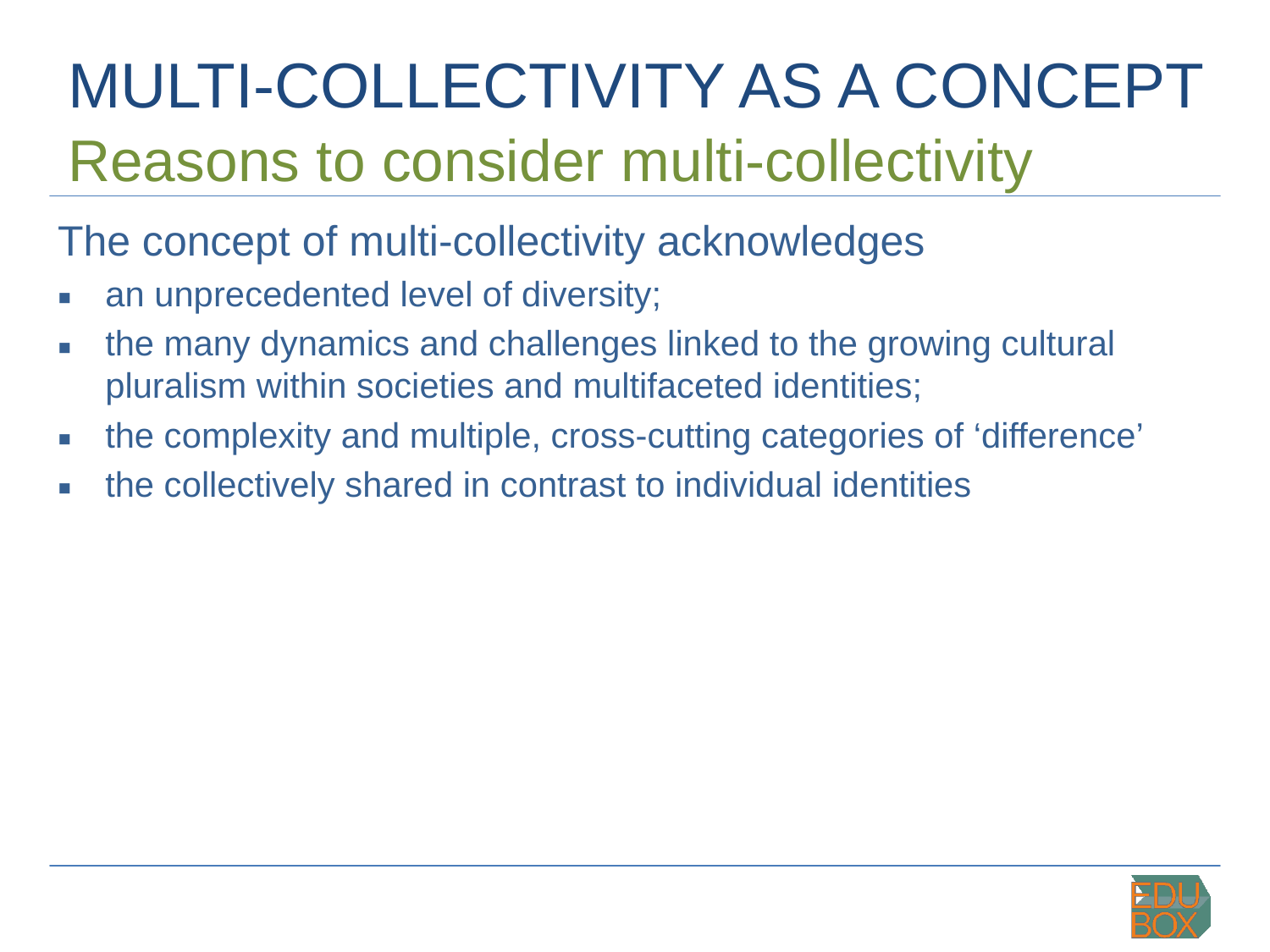

# MULTI-COLLECTIVITY AS A CONCEPT
Reasons to consider multi-collectivity
The concept of multi-collectivity acknowledges
an unprecedented level of diversity;
the many dynamics and challenges linked to the growing cultural pluralism within societies and multifaceted identities;
the complexity and multiple, cross-cutting categories of ‘difference’
the collectively shared in contrast to individual identities